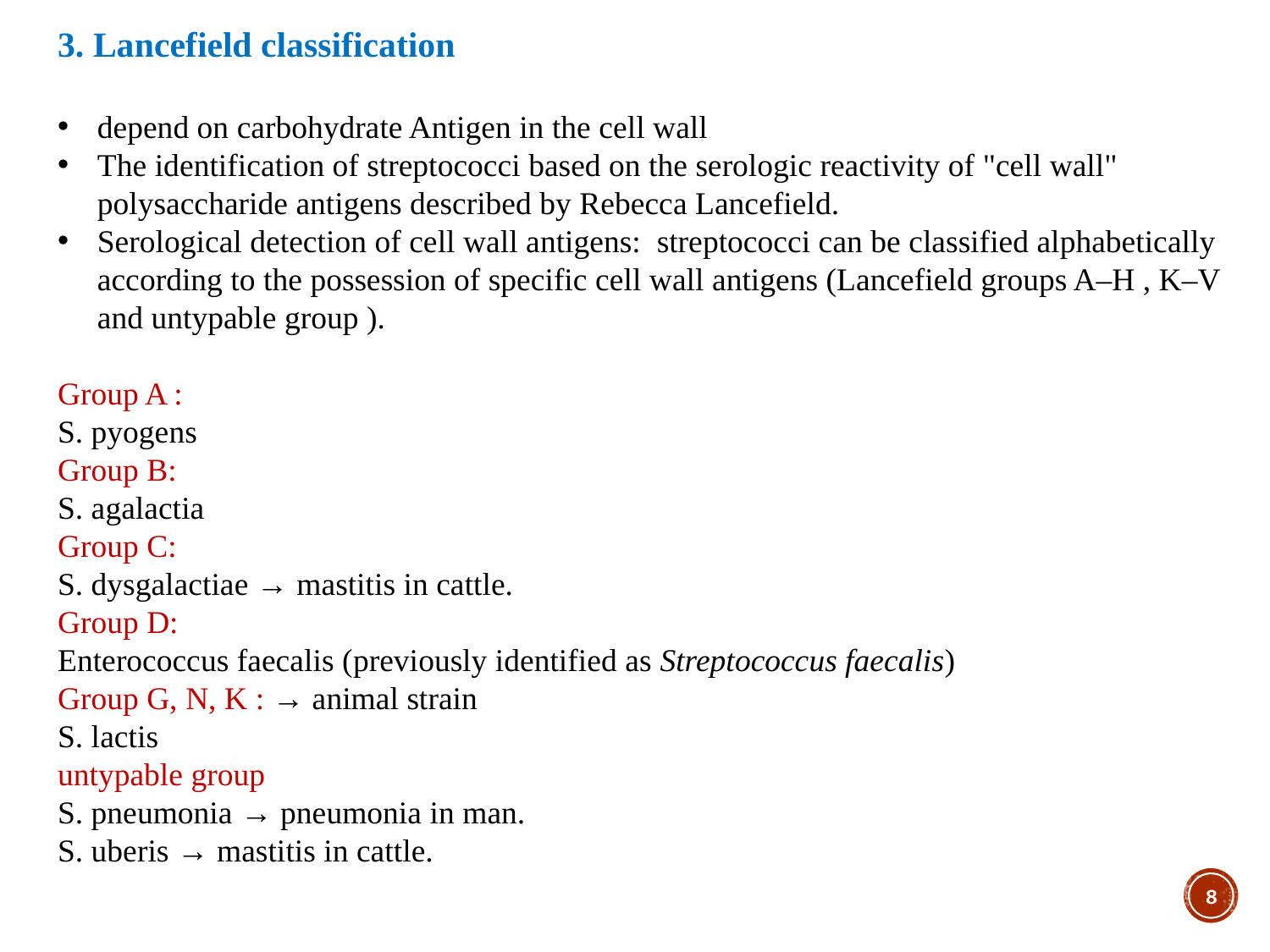

3. Lancefield classification

depend on carbohydrate Antigen in the cell wall
The identification of streptococci based on the serologic reactivity of "cell wall" polysaccharide antigens described by Rebecca Lancefield.
Serological detection of cell wall antigens:  streptococci can be classified alphabetically according to the possession of specific cell wall antigens (Lancefield groups A–H , K–V and untypable group ).

Group A :
S. pyogens
Group B:
S. agalactia
Group C:
S. dysgalactiae → mastitis in cattle.
Group D:
Enterococcus faecalis (previously identified as Streptococcus faecalis)
Group G, N, K : → animal strain
S. lactis
untypable group
S. pneumonia → pneumonia in man.
S. uberis → mastitis in cattle.
8